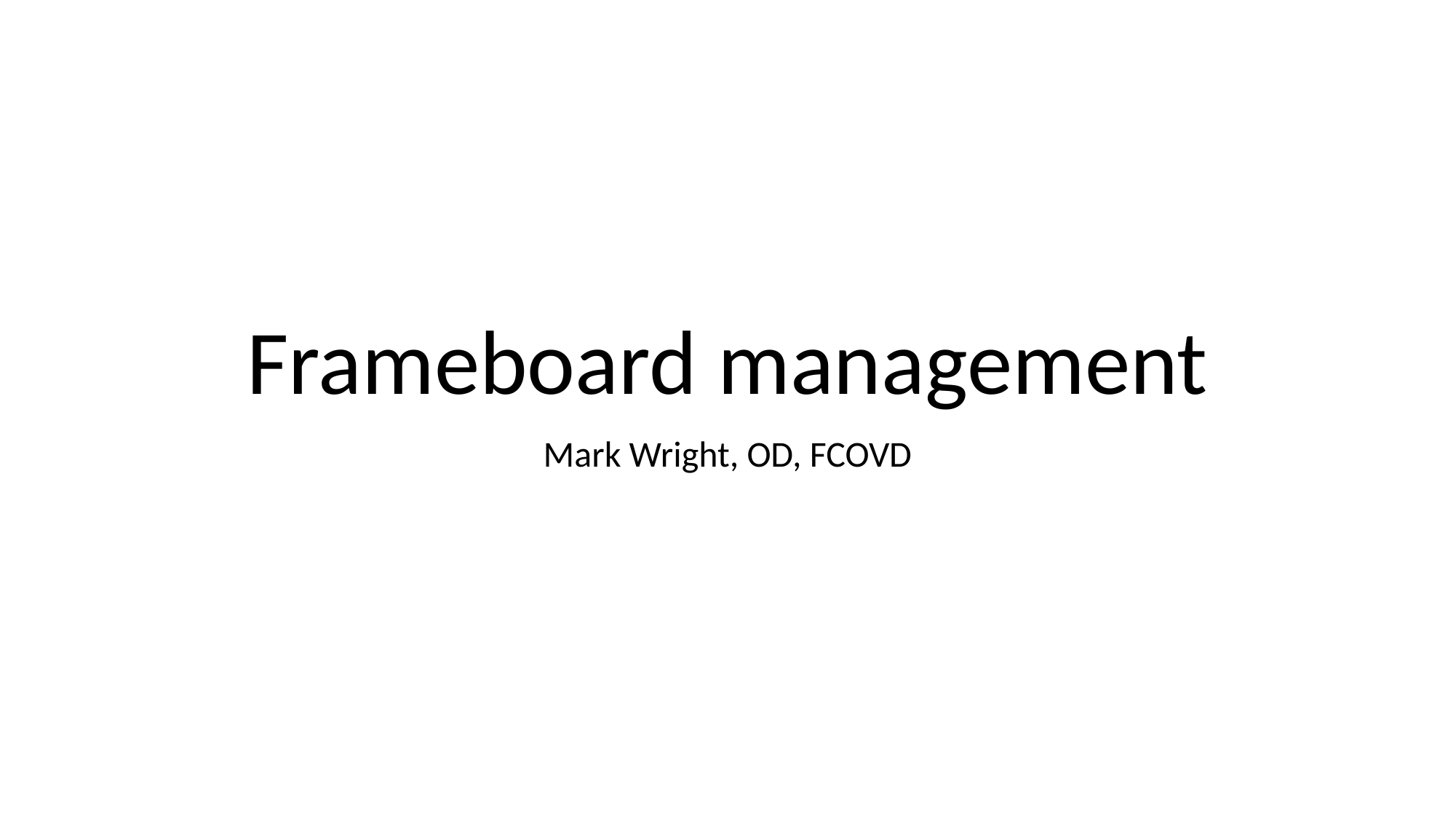

# Frameboard management
Mark Wright, OD, FCOVD